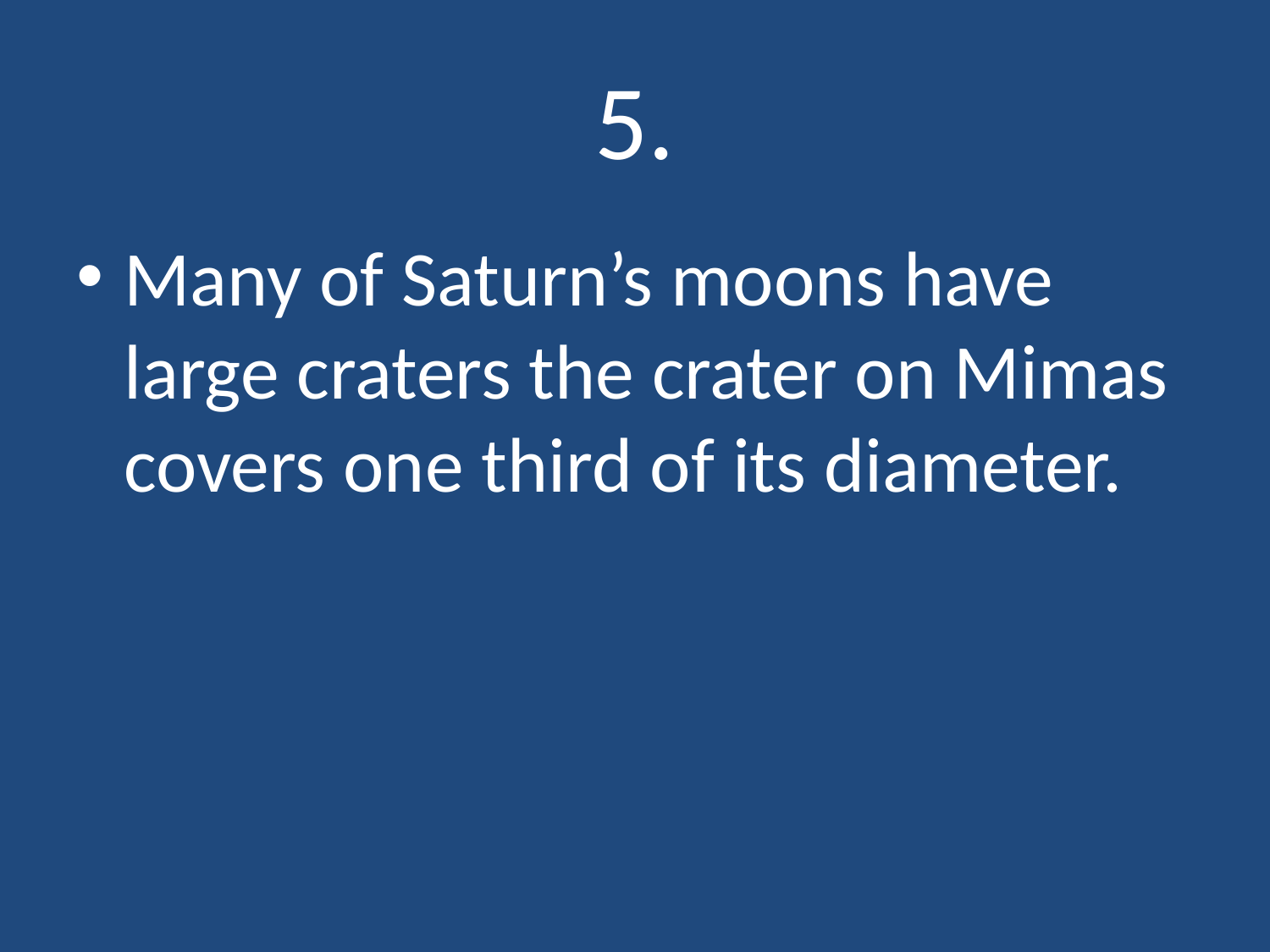

# 5.
Many of Saturn’s moons have large craters the crater on Mimas covers one third of its diameter.